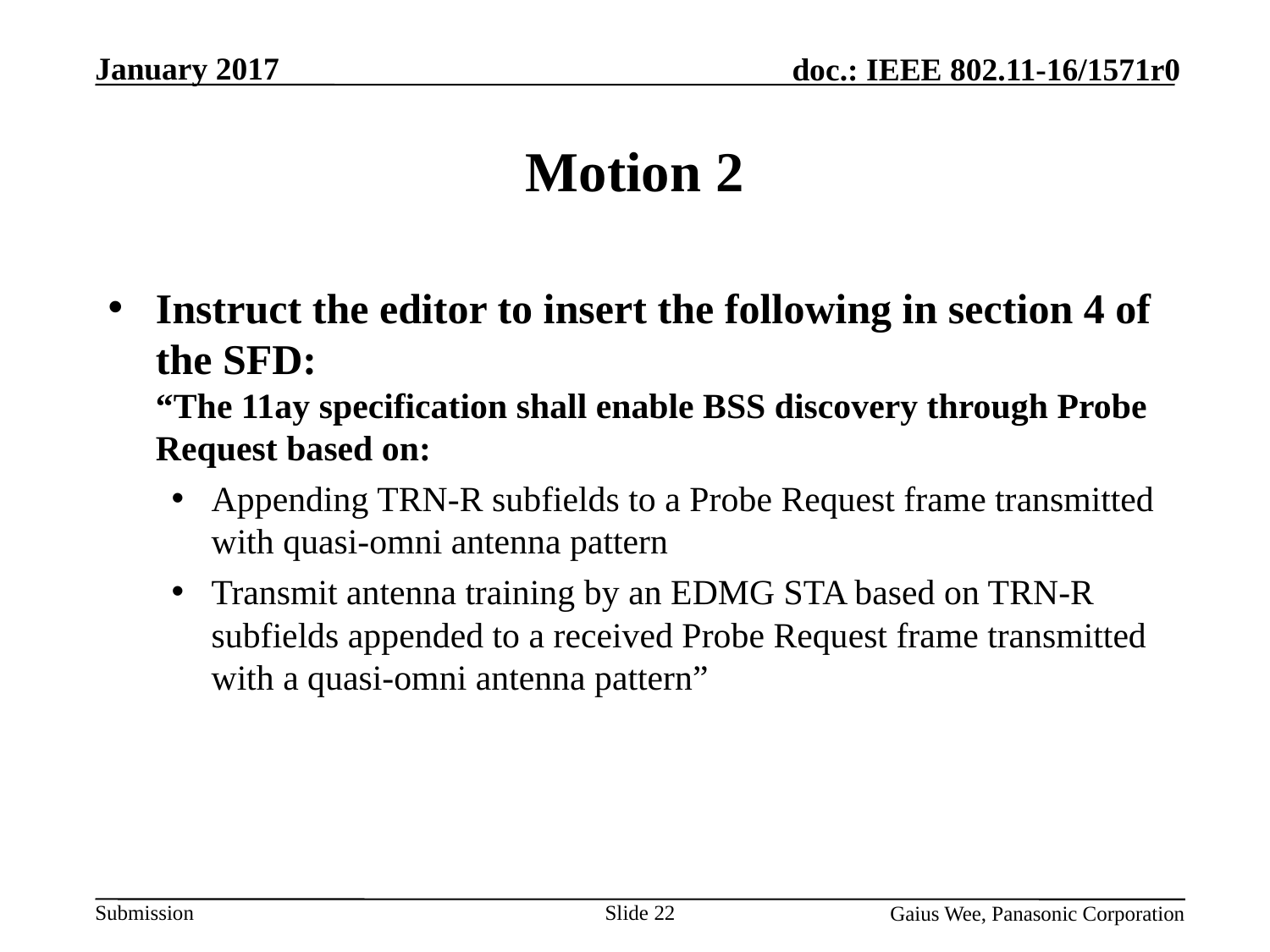

# Motion 2
Instruct the editor to insert the following in section 4 of the SFD:
“The 11ay specification shall enable BSS discovery through Probe Request based on:
Appending TRN-R subfields to a Probe Request frame transmitted with quasi-omni antenna pattern
Transmit antenna training by an EDMG STA based on TRN-R subfields appended to a received Probe Request frame transmitted with a quasi-omni antenna pattern”

Slide 22